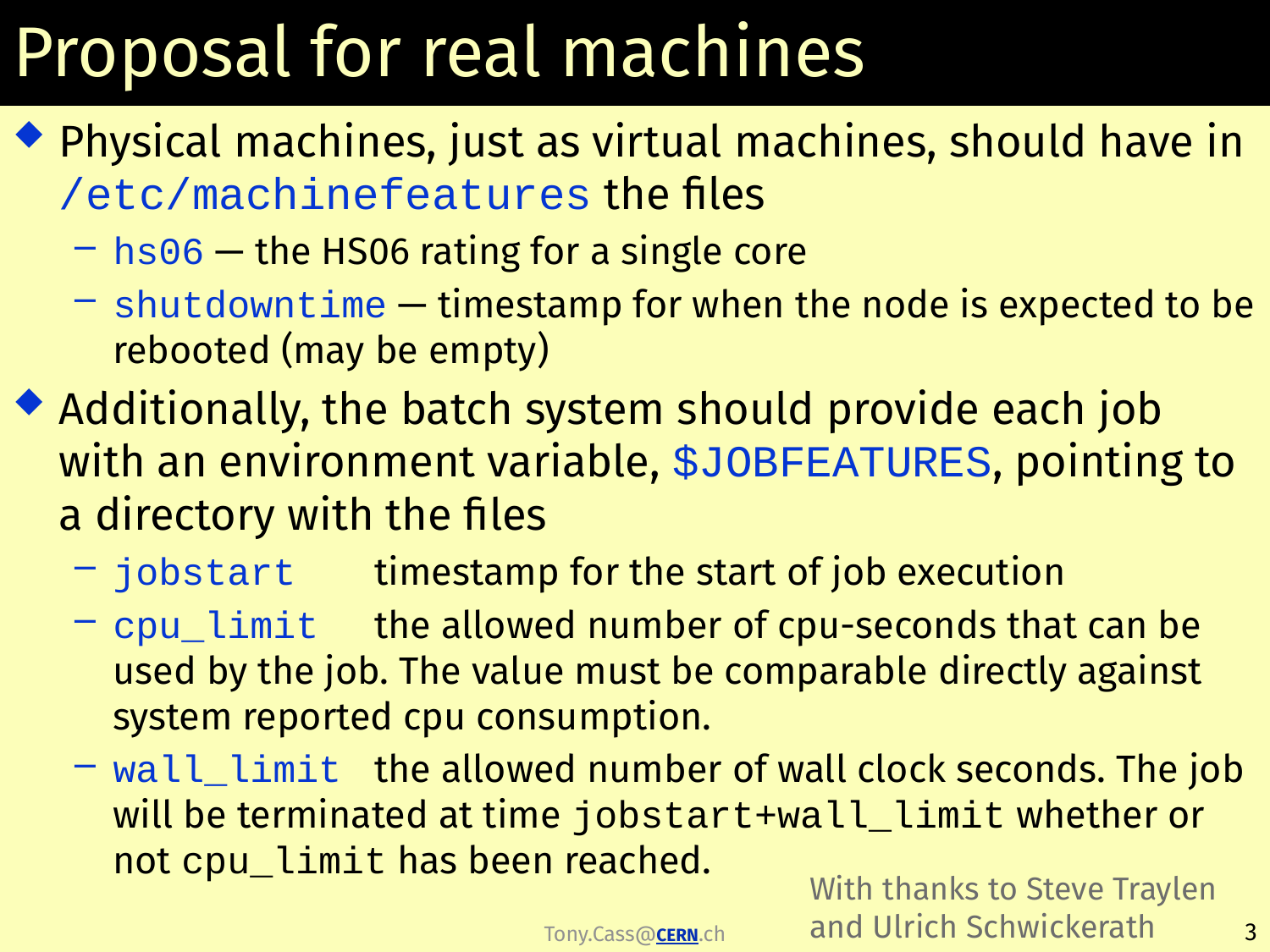

# Proposal for real machines
Physical machines, just as virtual machines, should have in /etc/machinefeatures the files
hs06 — the HS06 rating for a single core
shutdowntime — timestamp for when the node is expected to be rebooted (may be empty)
Additionally, the batch system should provide each job with an environment variable, $JOBFEATURES, pointing to a directory with the files
jobstart    timestamp for the start of job execution
cpu_limit   the allowed number of cpu-seconds that can be used by the job. The value must be comparable directly against system reported cpu consumption.
wall_limit  the allowed number of wall clock seconds. The job will be terminated at time jobstart+wall_limit whether or not cpu_limit has been reached.

With thanks to Steve Traylen
and Ulrich Schwickerath
3